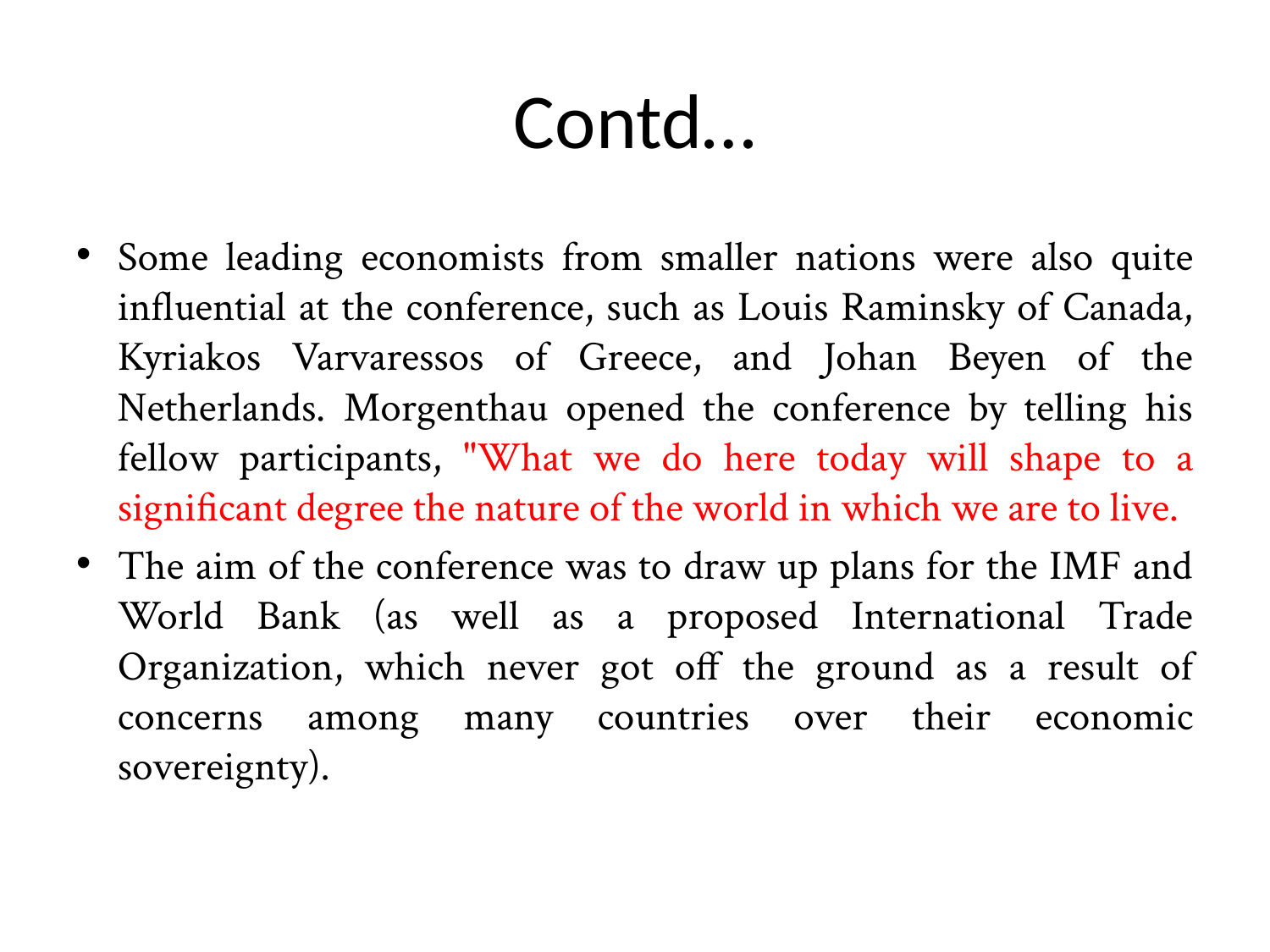

# Contd…
Some leading economists from smaller nations were also quite influential at the conference, such as Louis Raminsky of Canada, Kyriakos Varvaressos of Greece, and Johan Beyen of the Netherlands. Morgenthau opened the conference by telling his fellow participants, "What we do here today will shape to a significant degree the nature of the world in which we are to live.
The aim of the conference was to draw up plans for the IMF and World Bank (as well as a proposed International Trade Organization, which never got off the ground as a result of concerns among many countries over their economic sovereignty).